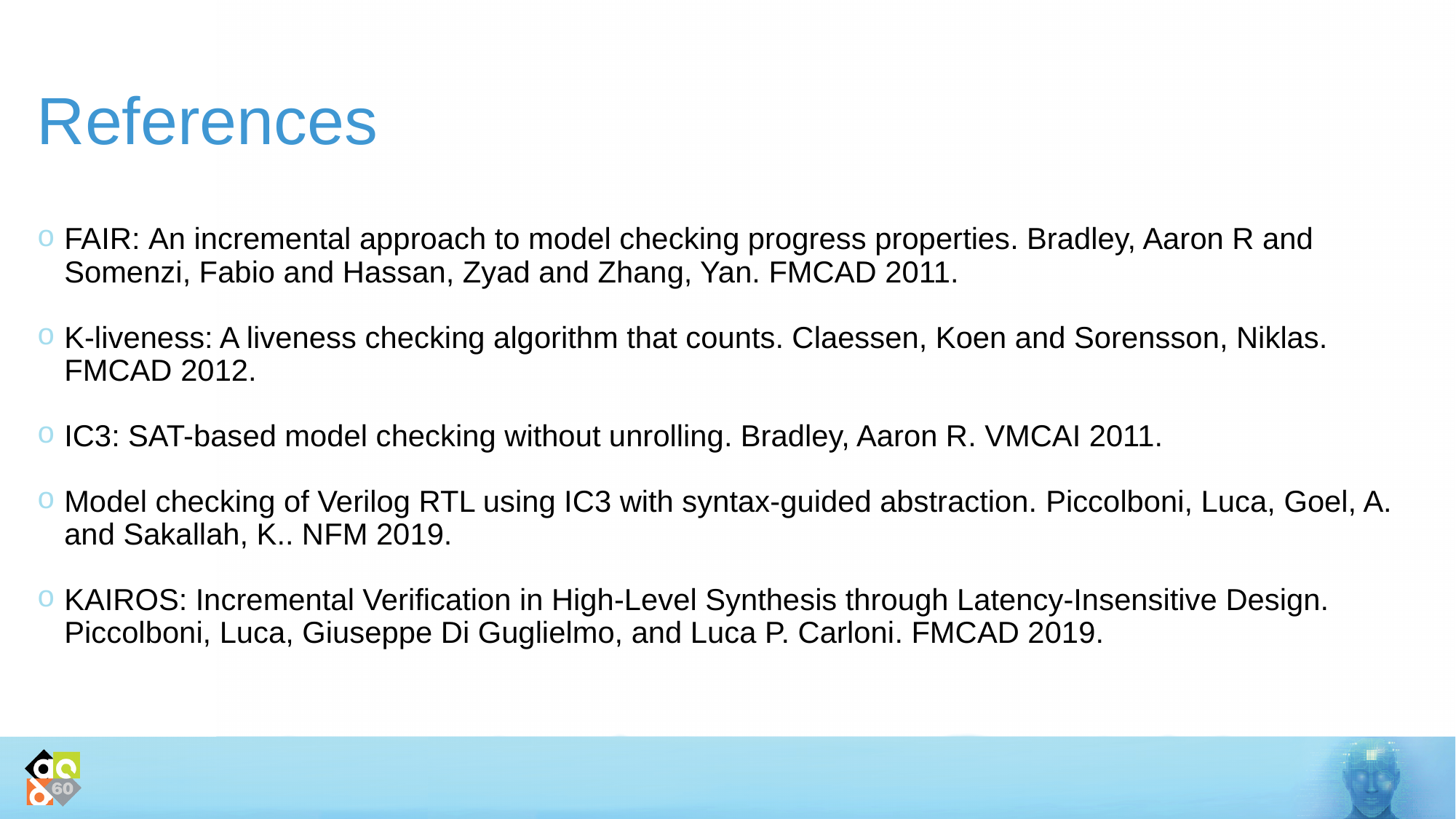

# References
FAIR: An incremental approach to model checking progress properties. Bradley, Aaron R and Somenzi, Fabio and Hassan, Zyad and Zhang, Yan. FMCAD 2011.

K-liveness: A liveness checking algorithm that counts. Claessen, Koen and Sorensson, Niklas. FMCAD 2012.

IC3: SAT-based model checking without unrolling. Bradley, Aaron R. VMCAI 2011.

Model checking of Verilog RTL using IC3 with syntax-guided abstraction. Piccolboni, Luca, Goel, A. and Sakallah, K.. NFM 2019.

KAIROS: Incremental Verification in High-Level Synthesis through Latency-Insensitive Design. Piccolboni, Luca, Giuseppe Di Guglielmo, and Luca P. Carloni. FMCAD 2019.